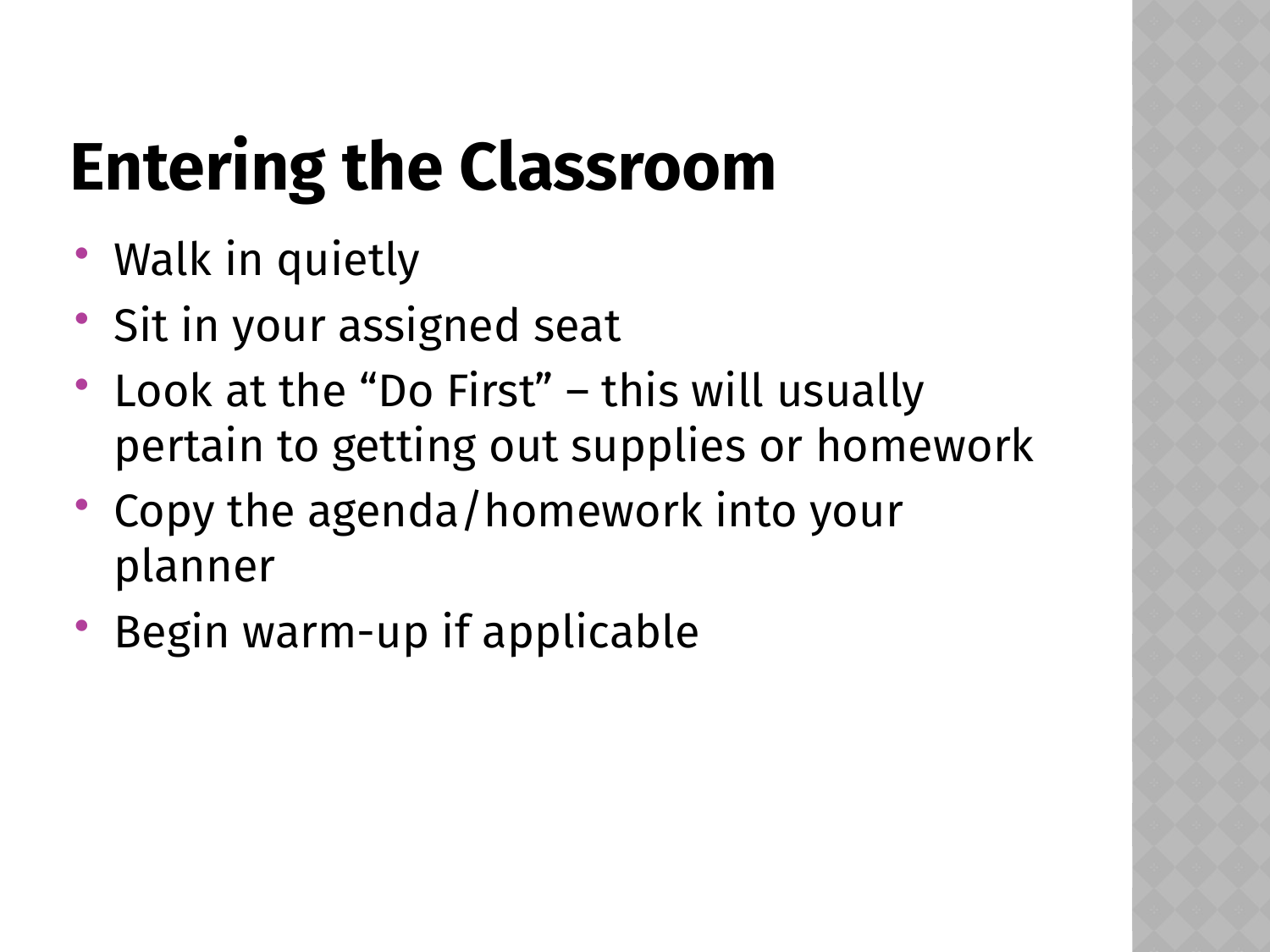

# Entering the Classroom
Walk in quietly
Sit in your assigned seat
Look at the “Do First” – this will usually pertain to getting out supplies or homework
Copy the agenda/homework into your planner
Begin warm-up if applicable